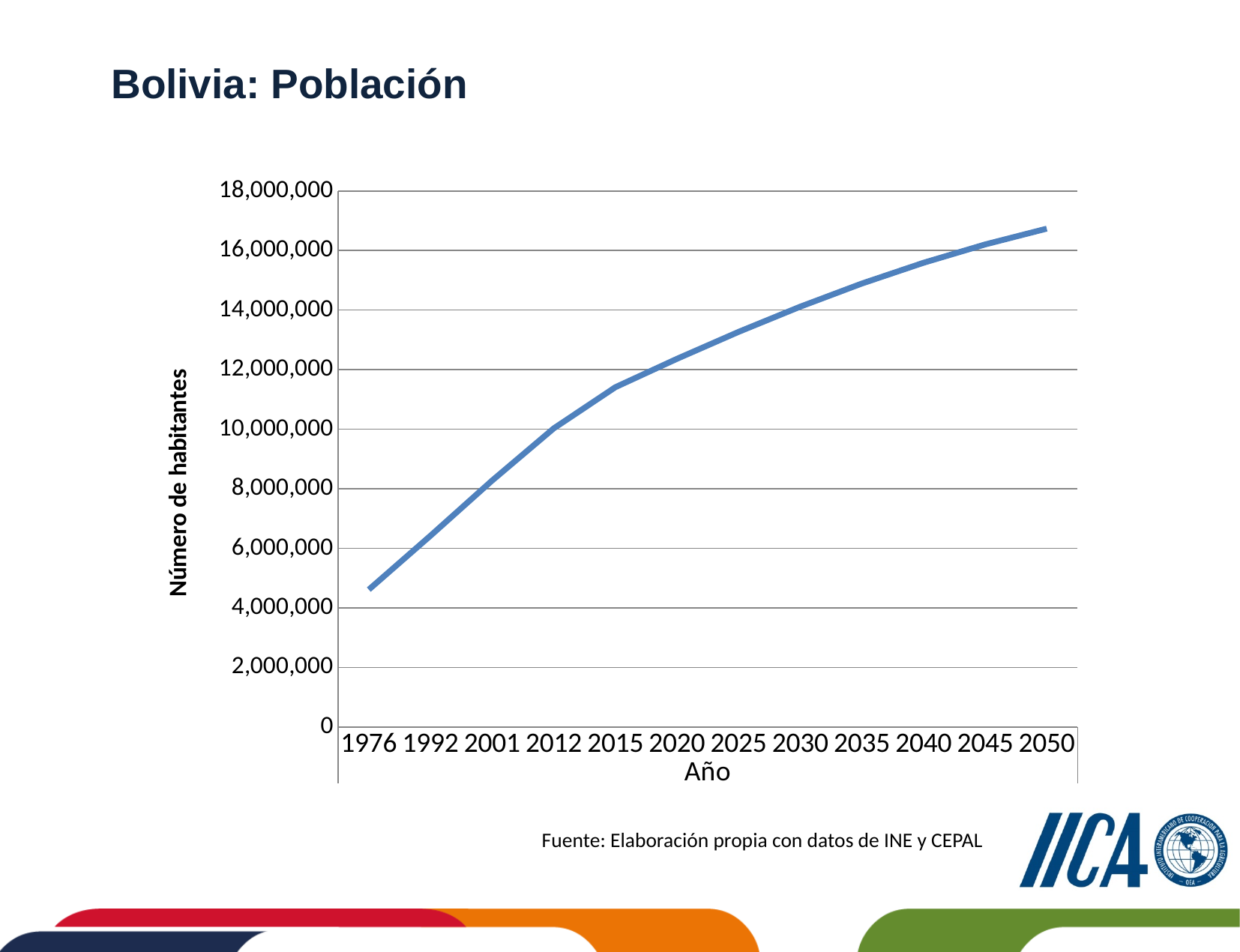

Bolivia: Población

### Chart

| Category | Población |
|---|---|
| 1976 | 4613419.0 |
| 1992 | 6420792.0 |
| 2001 | 8274325.0 |
| 2012 | 10027254.0 |
| 2015 | 11410651.0 |
| 2020 | 12362780.0 |
| 2025 | 13268462.0 |
| 2030 | 14114508.0 |
| 2035 | 14891151.0 |
| 2040 | 15588157.0 |
| 2045 | 16204012.0 |
| 2050 | 16734338.0 |
Fuente: Elaboración propia con datos de INE y CEPAL